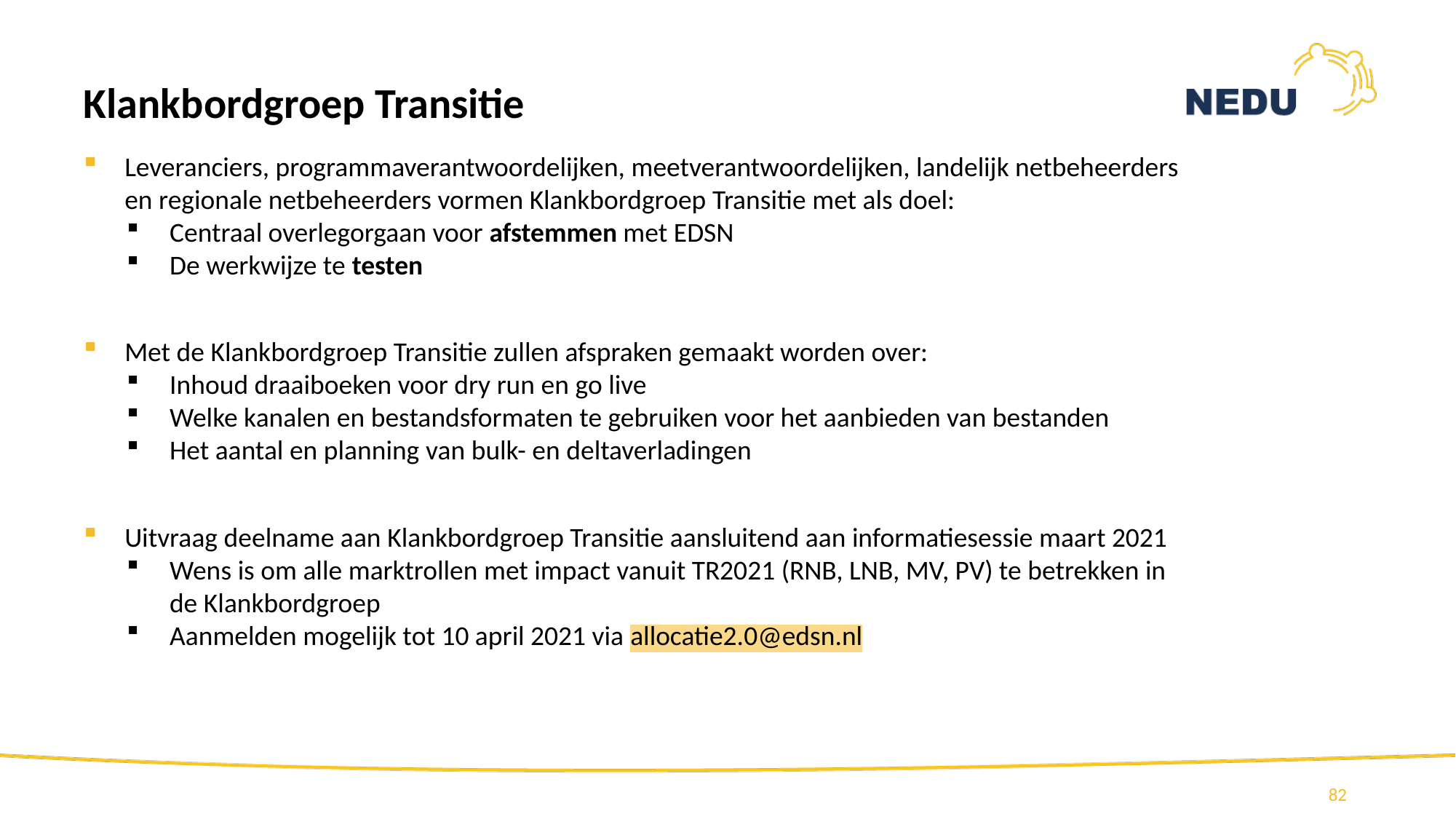

# Klankbordgroep Transitie
Leveranciers, programmaverantwoordelijken, meetverantwoordelijken, landelijk netbeheerders en regionale netbeheerders vormen Klankbordgroep Transitie met als doel:
Centraal overlegorgaan voor afstemmen met EDSN
De werkwijze te testen

Met de Klankbordgroep Transitie zullen afspraken gemaakt worden over:
Inhoud draaiboeken voor dry run en go live
Welke kanalen en bestandsformaten te gebruiken voor het aanbieden van bestanden
Het aantal en planning van bulk- en deltaverladingen

Uitvraag deelname aan Klankbordgroep Transitie aansluitend aan informatiesessie maart 2021
Wens is om alle marktrollen met impact vanuit TR2021 (RNB, LNB, MV, PV) te betrekken in de Klankbordgroep
Aanmelden mogelijk tot 10 april 2021 via allocatie2.0@edsn.nl

82